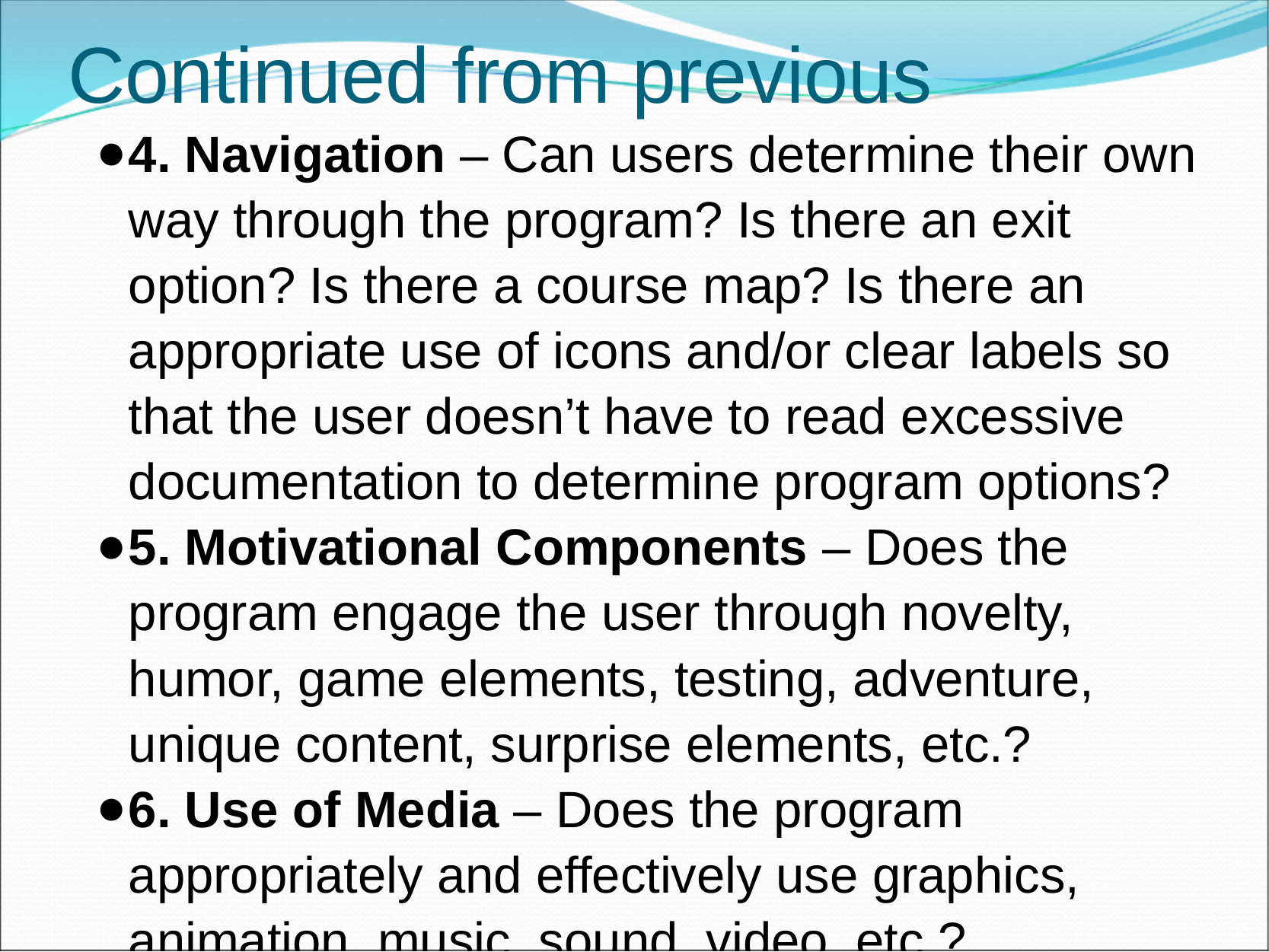

# Continued from previous
4. Navigation – Can users determine their own way through the program? Is there an exit option? Is there a course map? Is there an appropriate use of icons and/or clear labels so that the user doesn’t have to read excessive documentation to determine program options?
5. Motivational Components – Does the program engage the user through novelty, humor, game elements, testing, adventure, unique content, surprise elements, etc.?
6. Use of Media – Does the program appropriately and effectively use graphics, animation, music, sound, video, etc.?